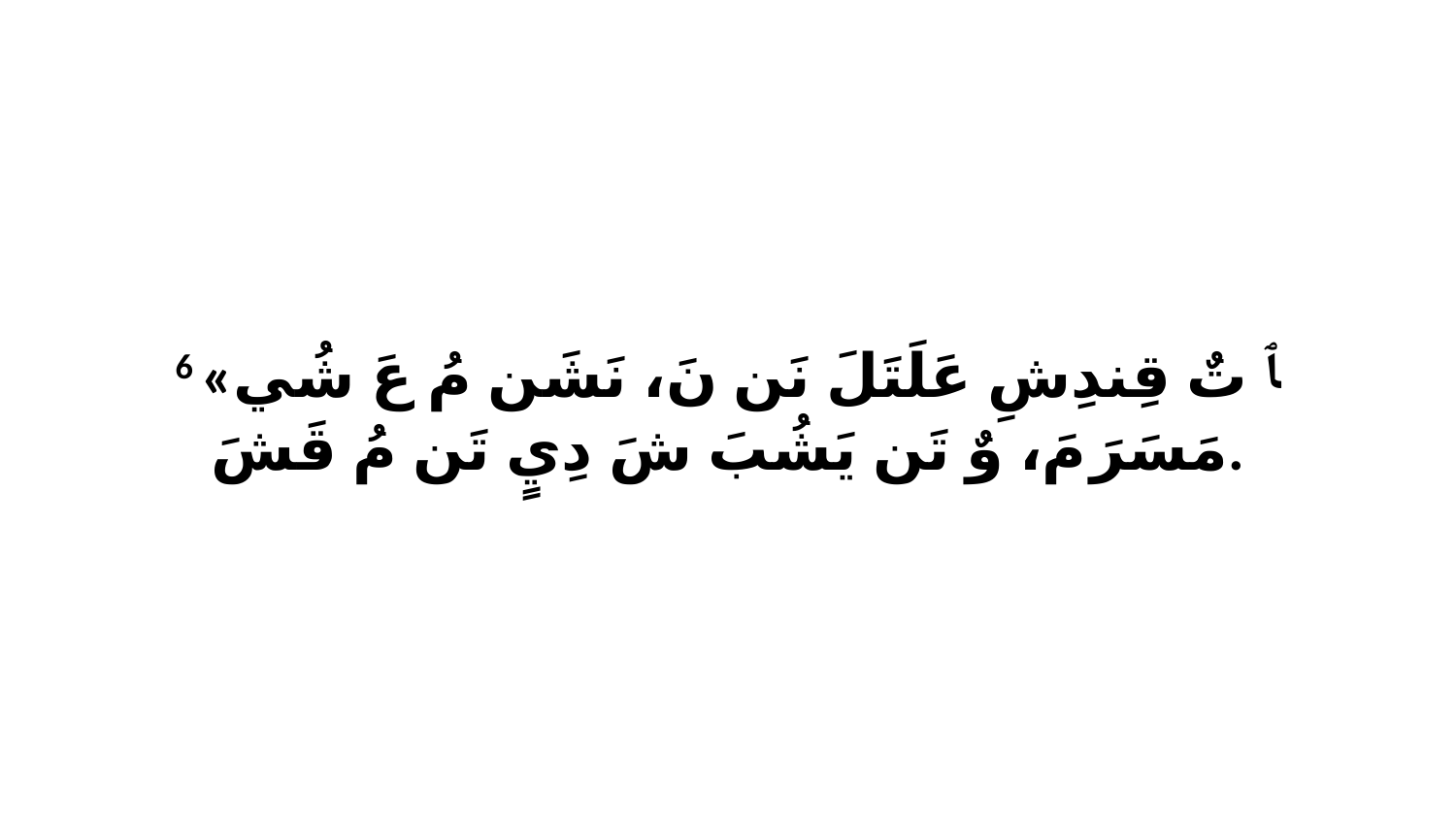

6 «ﭑ تٌ قِندِشِ عَلَتَلَ نَن نَ، نَشَن مُ عَ شُي مَسَرَ مَ، وٌ تَن يَشُبَ شَ دِيٍ تَن مُ قَشَ.